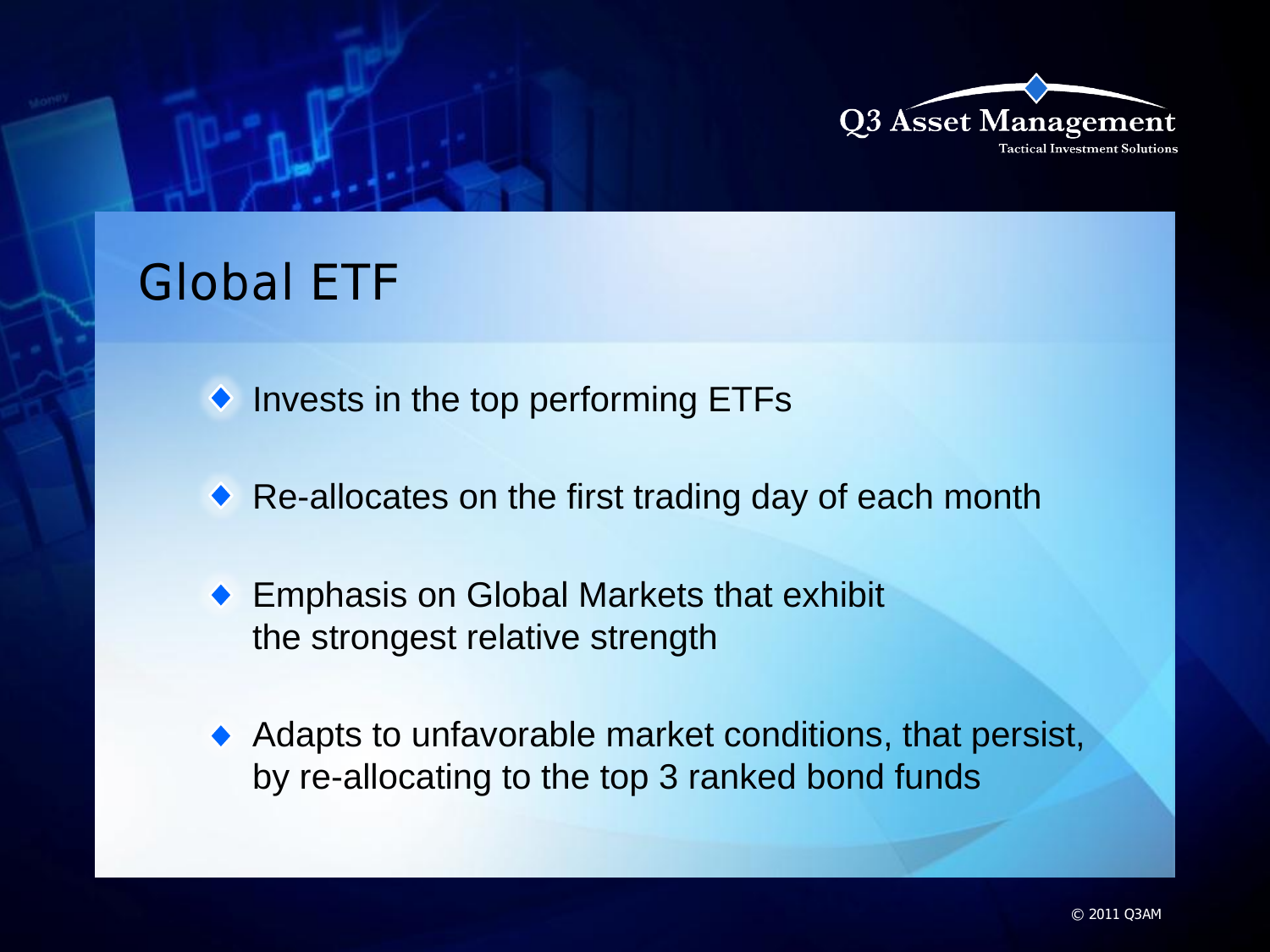

Global ETF
Invests in the top performing ETFs

Re-allocates on the first trading day of each month

Emphasis on Global Markets that exhibit the strongest relative strength

Adapts to unfavorable market conditions, that persist, by re-allocating to the top 3 ranked bond funds